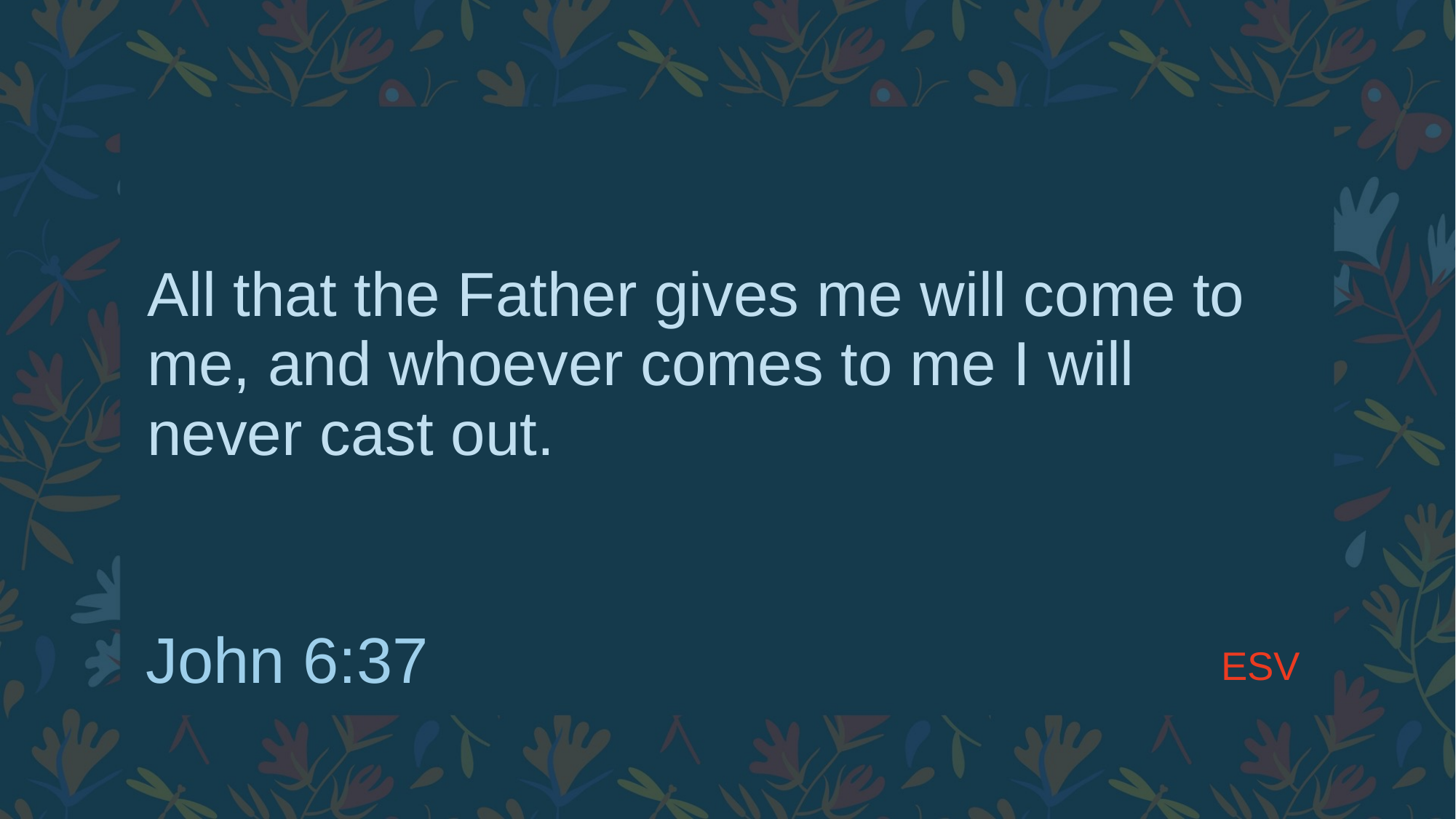

# All that the Father gives me will come to me, and whoever comes to me I will never cast out.
ESV
John 6:37